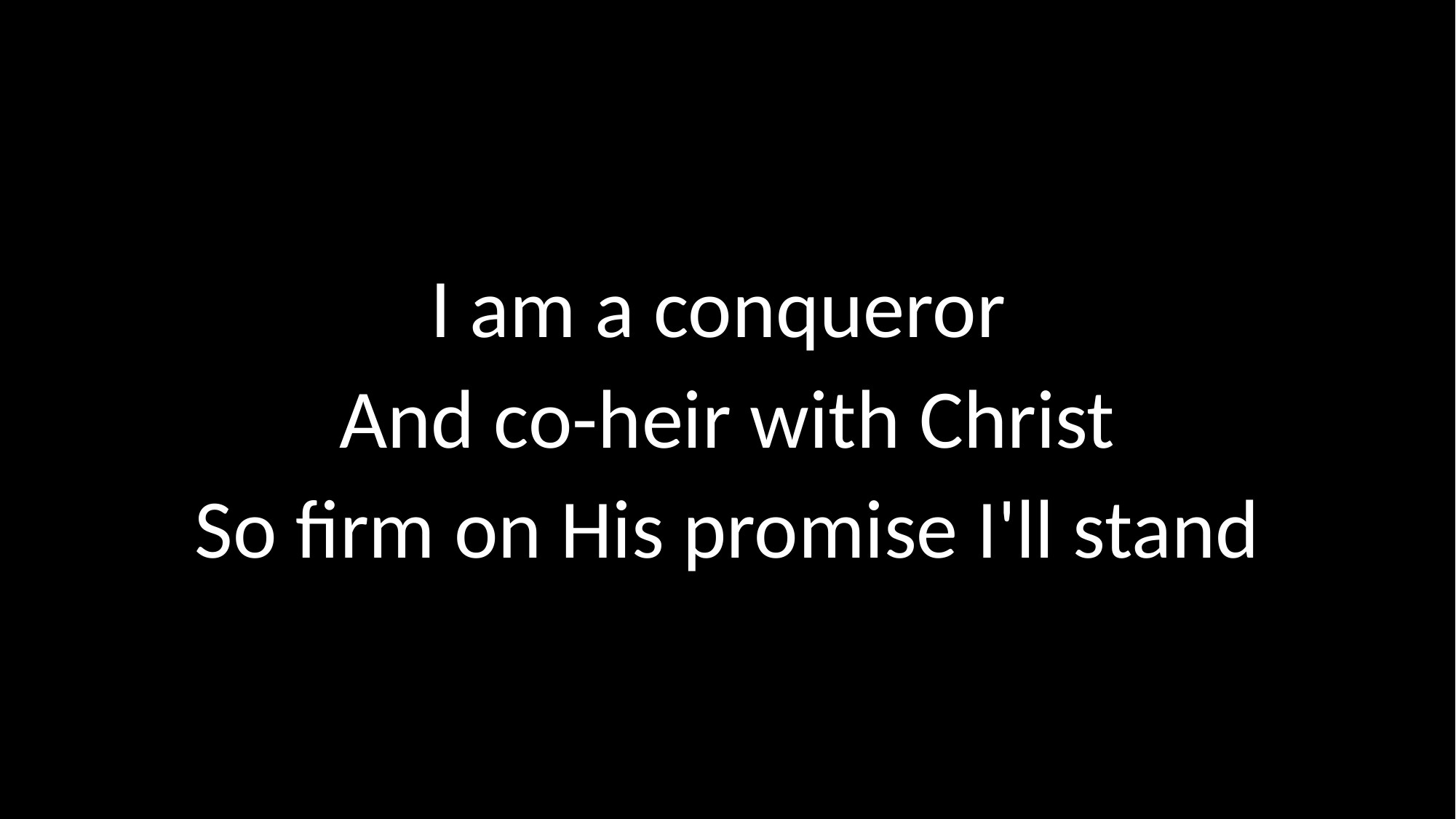

# I am a conqueror And co-heir with Christ So firm on His promise I'll stand